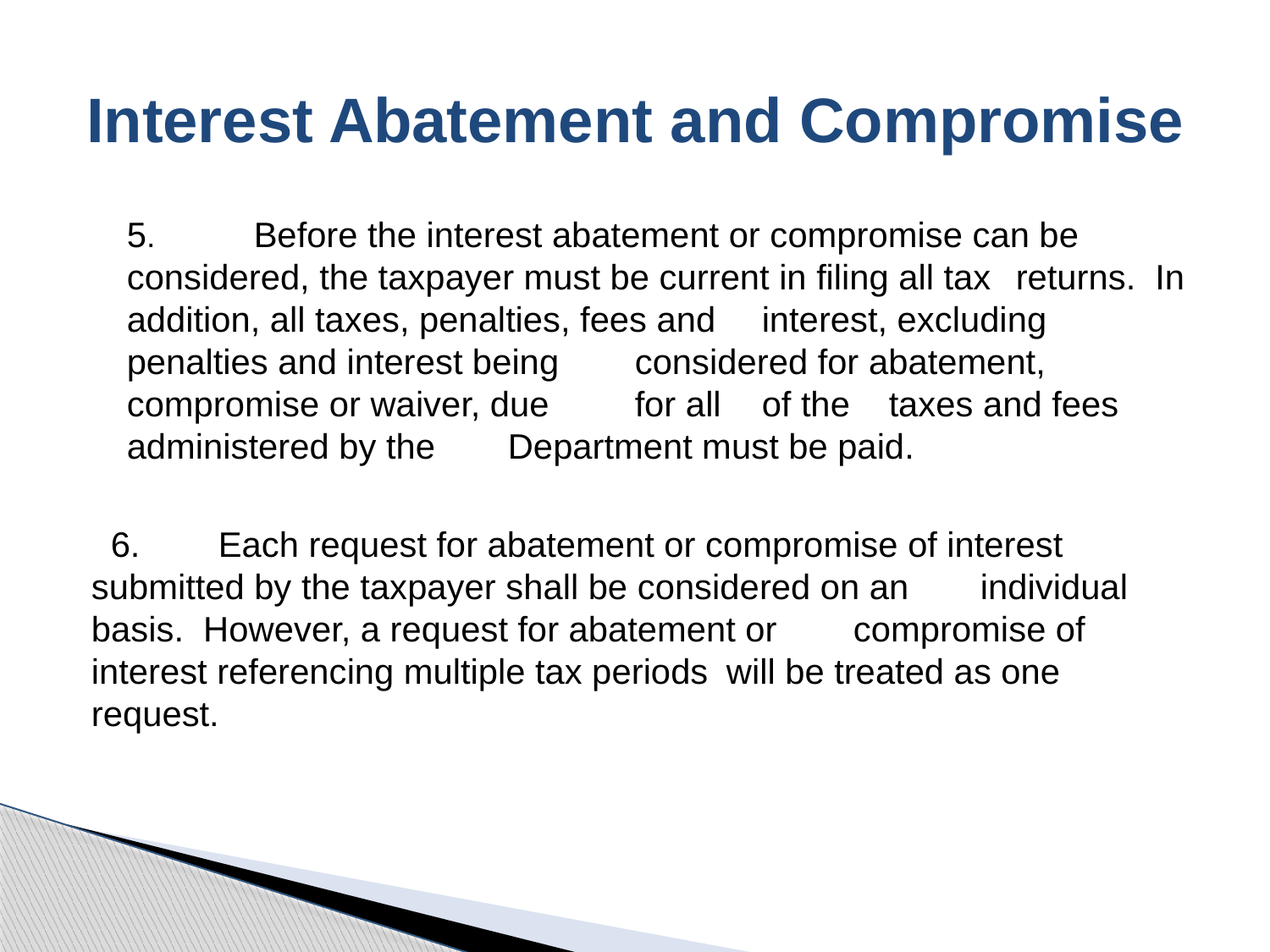

# Interest Abatement and Compromise
5.	Before the interest abatement or compromise can be 	considered, the taxpayer must be current in filing all tax 	returns.  In addition, all taxes, penalties, fees and 	interest, excluding penalties and interest being 	considered for abatement, compromise or waiver, due	for all 	of the 	taxes and fees administered by the 	Department must be paid.

  6.	Each request for abatement or compromise of interest 	submitted by the taxpayer shall be considered on an 	individual basis.  However, a request for abatement or 	compromise of interest referencing multiple tax periods 	will be treated as one request.